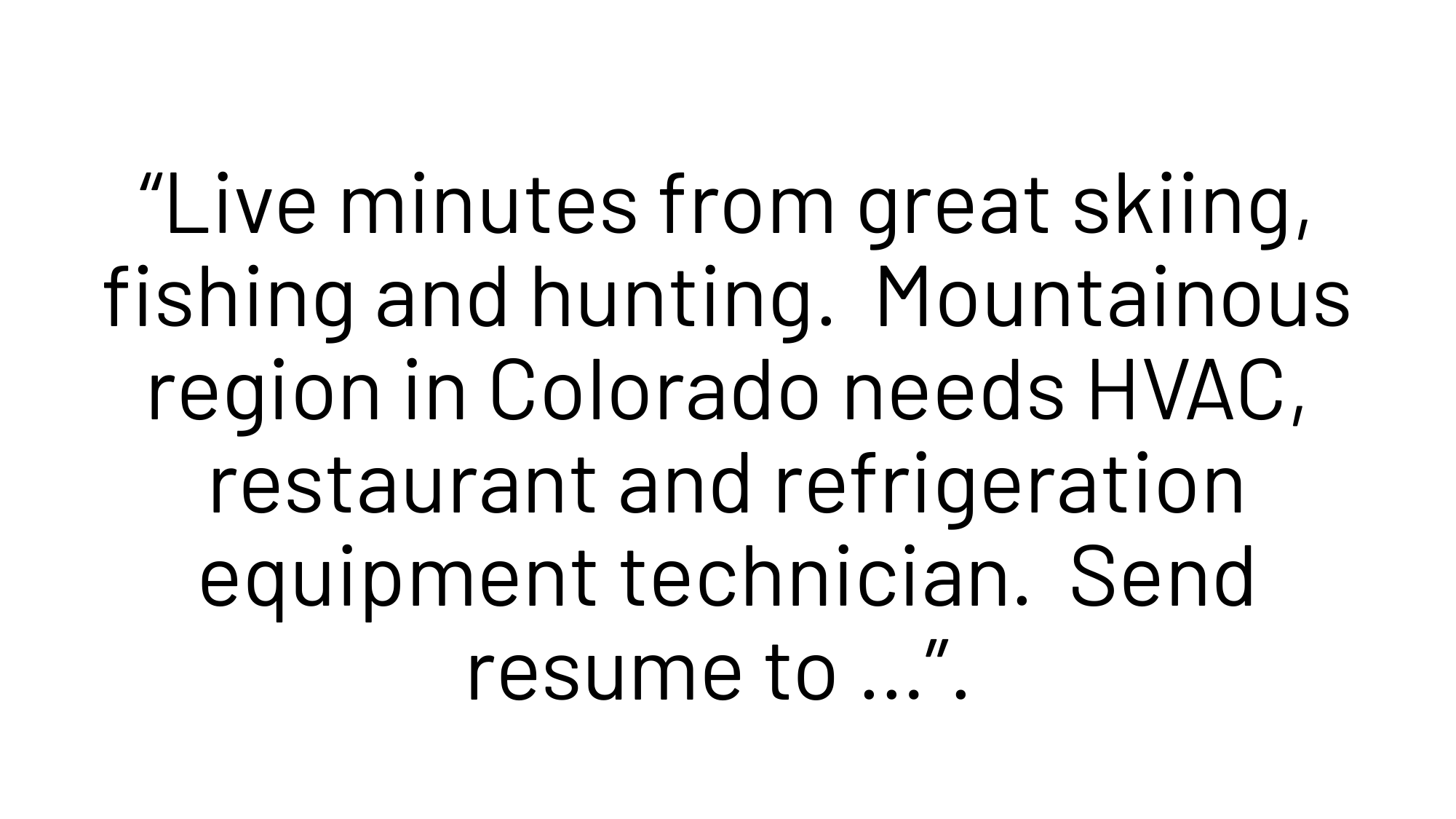

“Live minutes from great skiing, fishing and hunting.  Mountainous region in Colorado needs HVAC, restaurant and refrigeration equipment technician.  Send resume to …”.